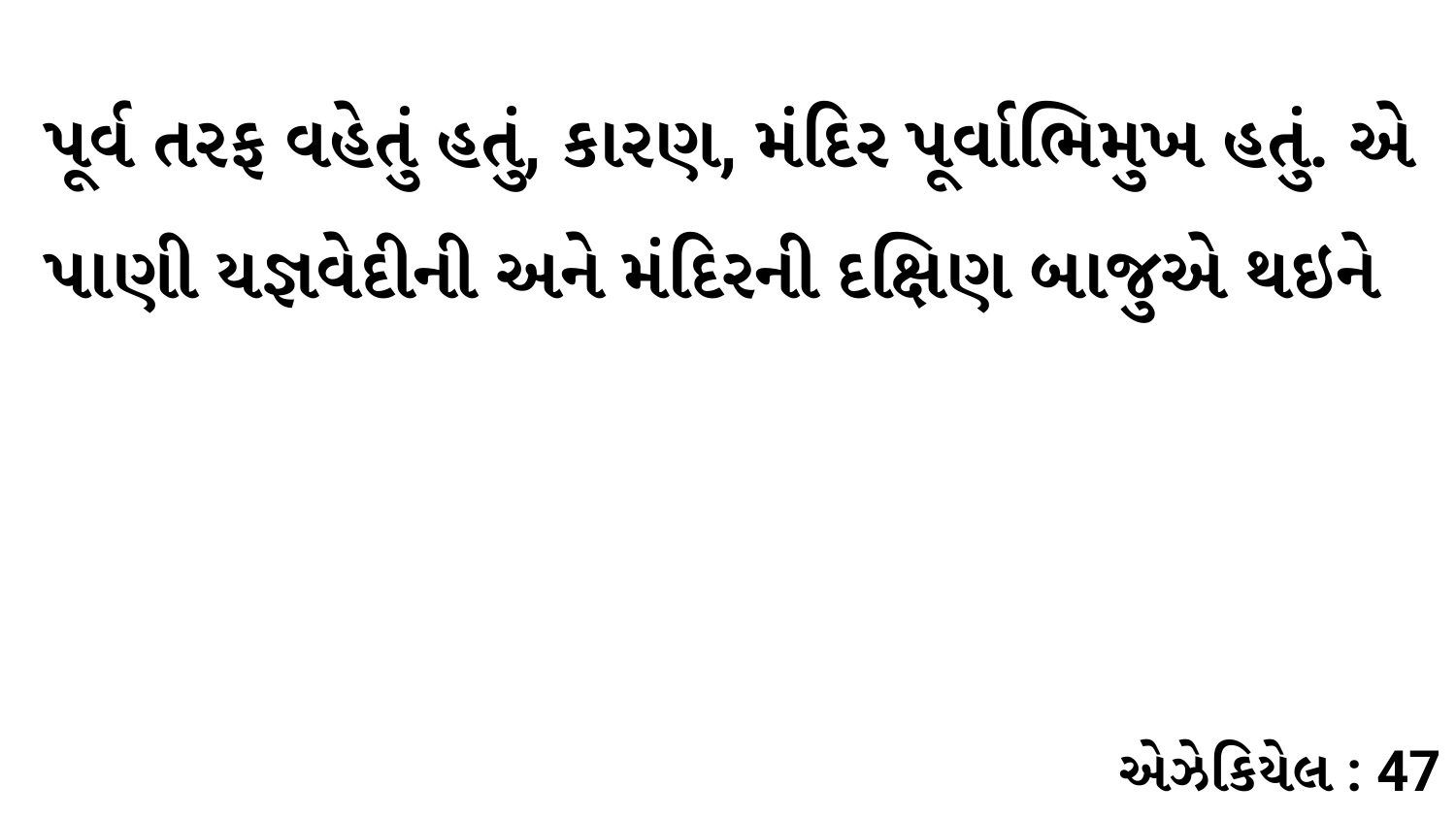

પૂર્વ તરફ વહેતું હતું, કારણ, મંદિર પૂર્વાભિમુખ હતું. એ પાણી યજ્ઞવેદીની અને મંદિરની દક્ષિણ બાજુએ થઇને
એઝેકિયેલ : 47